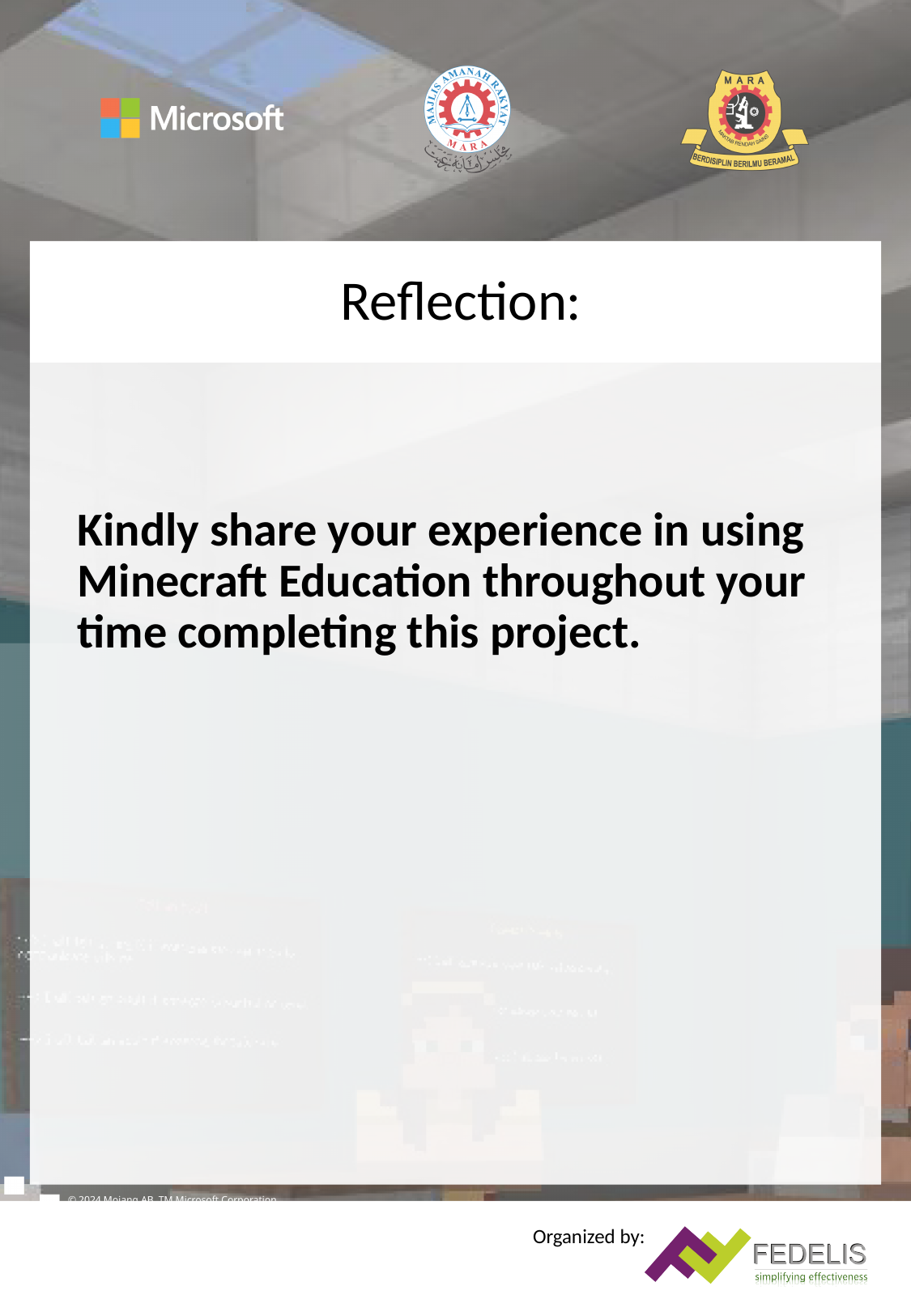

# Reflection:

Kindly share your experience in using Minecraft Education throughout your time completing this project.